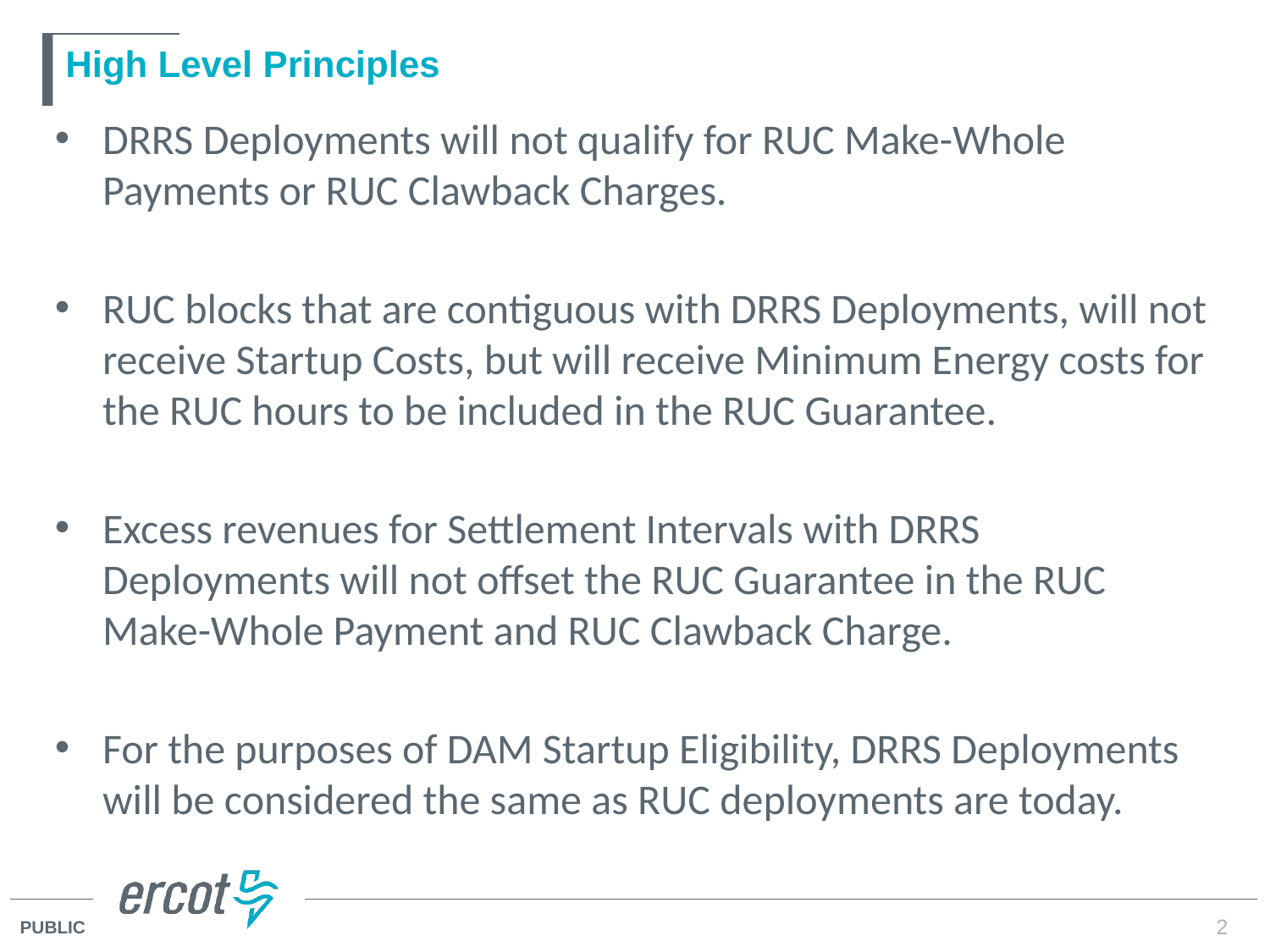

# High Level Principles
DRRS Deployments will not qualify for RUC Make-Whole Payments or RUC Clawback Charges.

RUC blocks that are contiguous with DRRS Deployments, will not receive Startup Costs, but will receive Minimum Energy costs for the RUC hours to be included in the RUC Guarantee.

Excess revenues for Settlement Intervals with DRRS Deployments will not offset the RUC Guarantee in the RUC Make-Whole Payment and RUC Clawback Charge.

For the purposes of DAM Startup Eligibility, DRRS Deployments will be considered the same as RUC deployments are today.

2